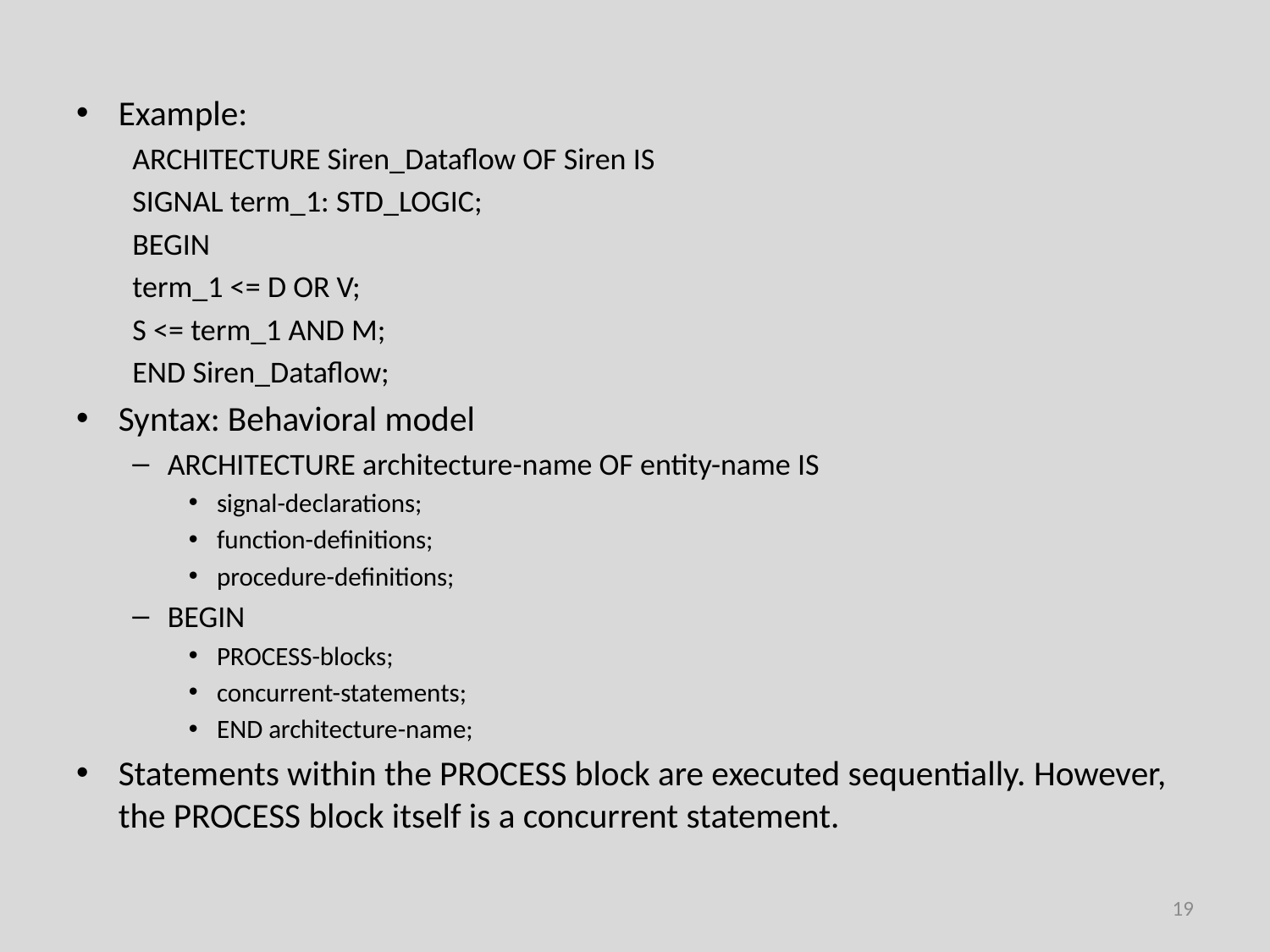

Example:
ARCHITECTURE Siren_Dataflow OF Siren IS
SIGNAL term_1: STD_LOGIC;
BEGIN
term_1 <= D OR V;
S <= term_1 AND M;
END Siren_Dataflow;
Syntax: Behavioral model
ARCHITECTURE architecture-name OF entity-name IS
signal-declarations;
function-definitions;
procedure-definitions;
BEGIN
PROCESS-blocks;
concurrent-statements;
END architecture-name;
Statements within the PROCESS block are executed sequentially. However, the PROCESS block itself is a concurrent statement.
19